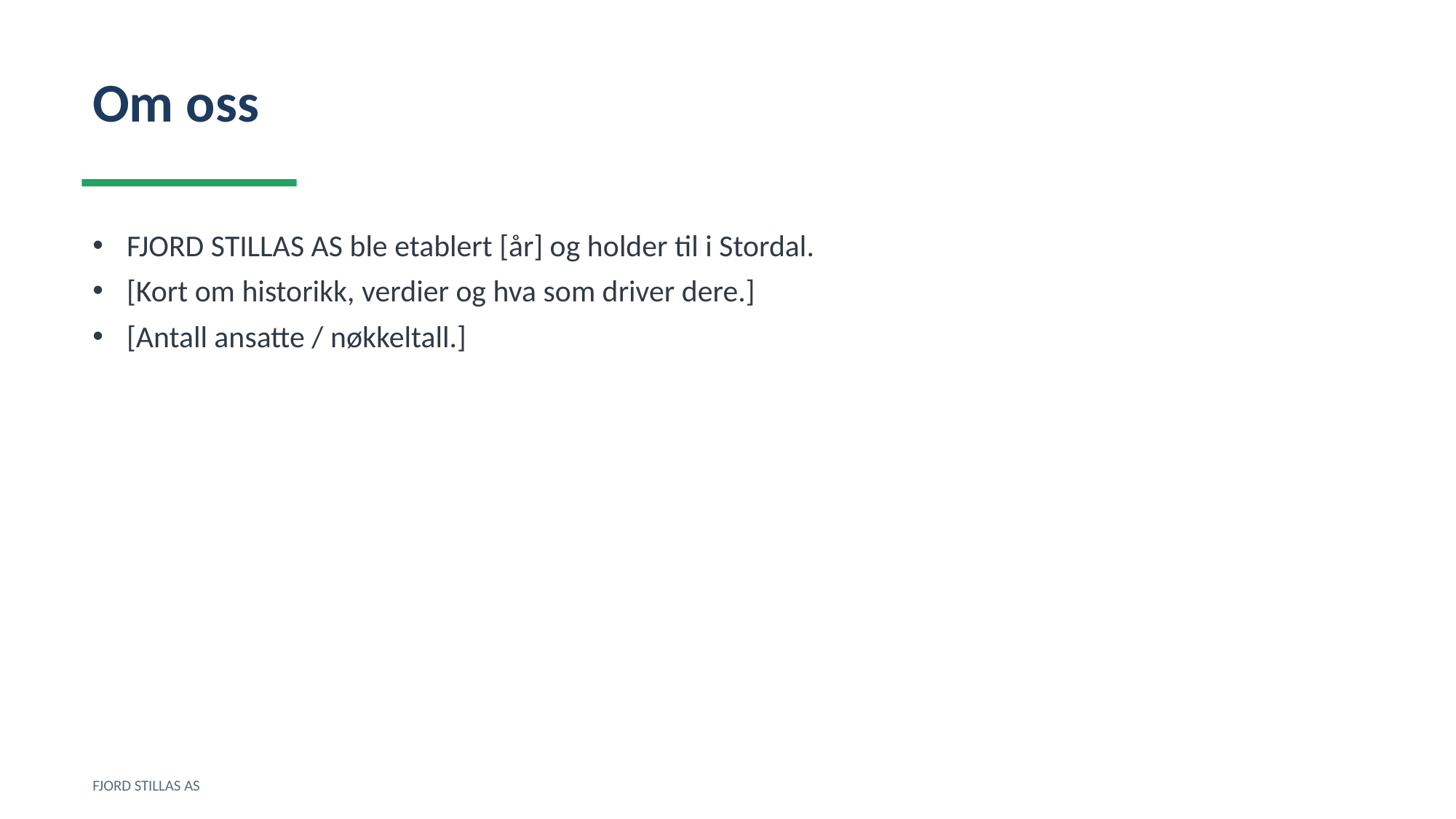

Om oss

FJORD STILLAS AS ble etablert [år] og holder til i Stordal.
[Kort om historikk, verdier og hva som driver dere.]
[Antall ansatte / nøkkeltall.]
FJORD STILLAS AS